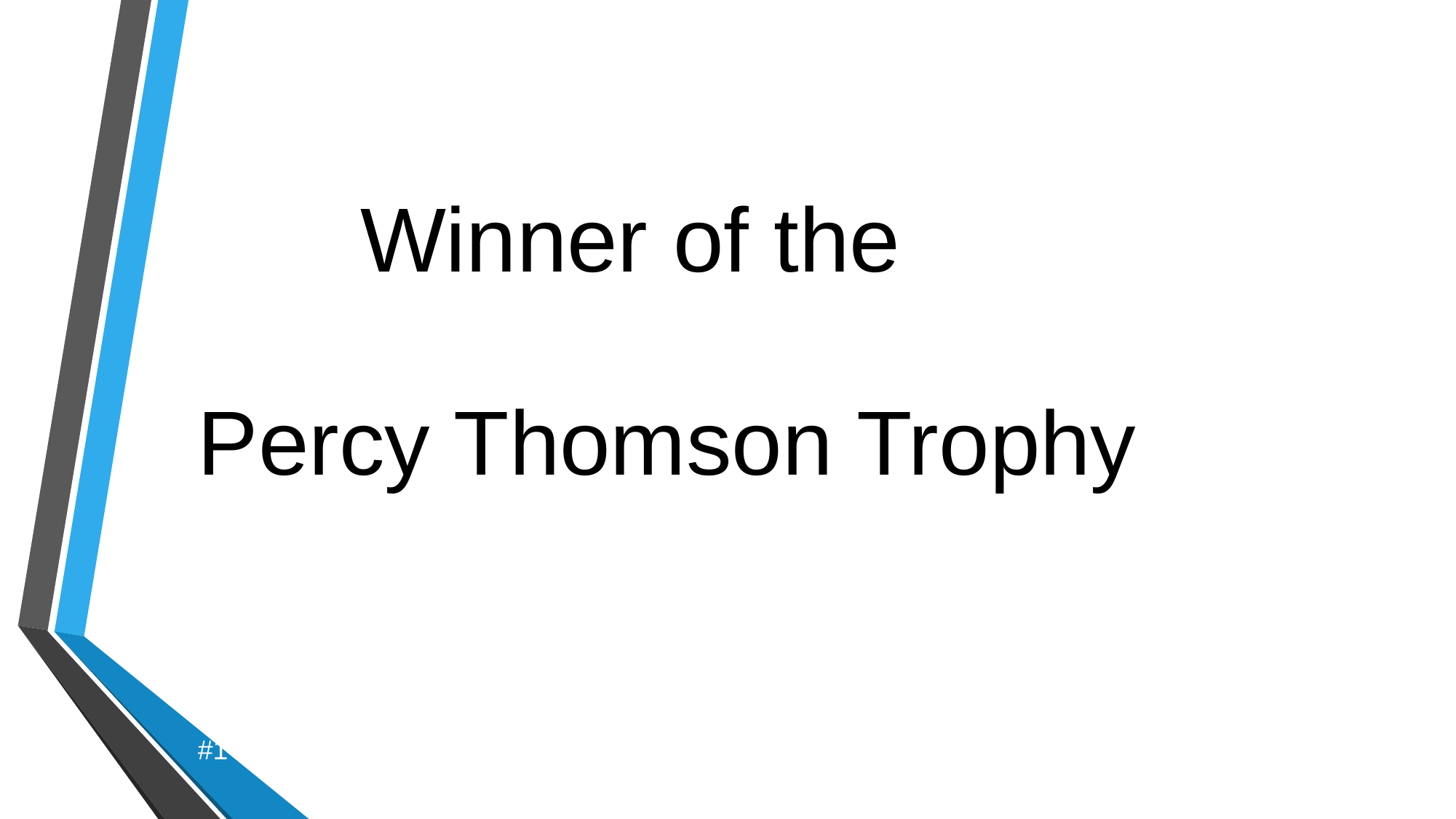

Winner of the
Percy Thomson Trophy
#1      EARLY MORNING ROW